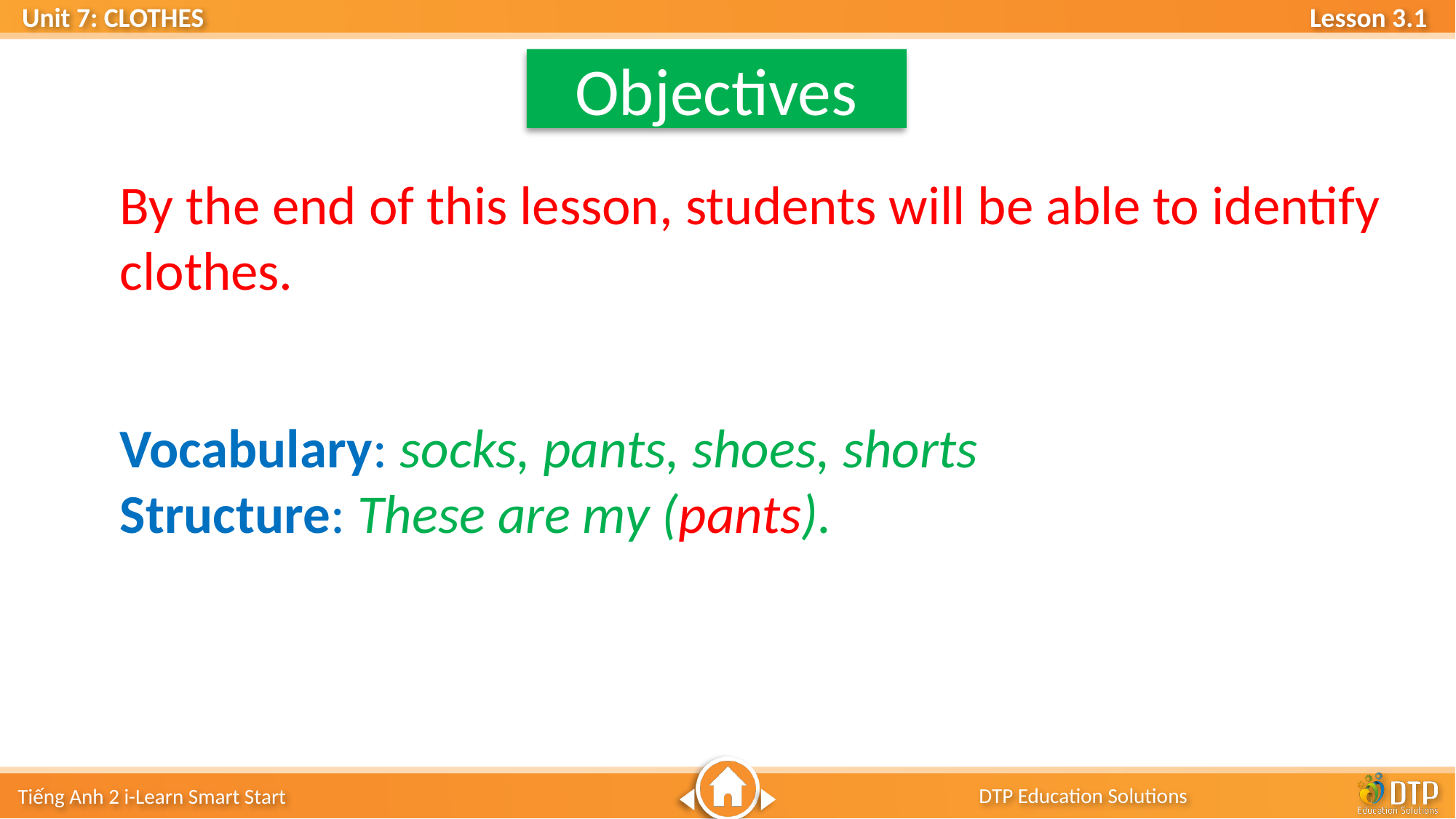

Objectives
By the end of this lesson, students will be able to identify clothes.

Vocabulary: socks, pants, shoes, shorts
Structure: These are my (pants).